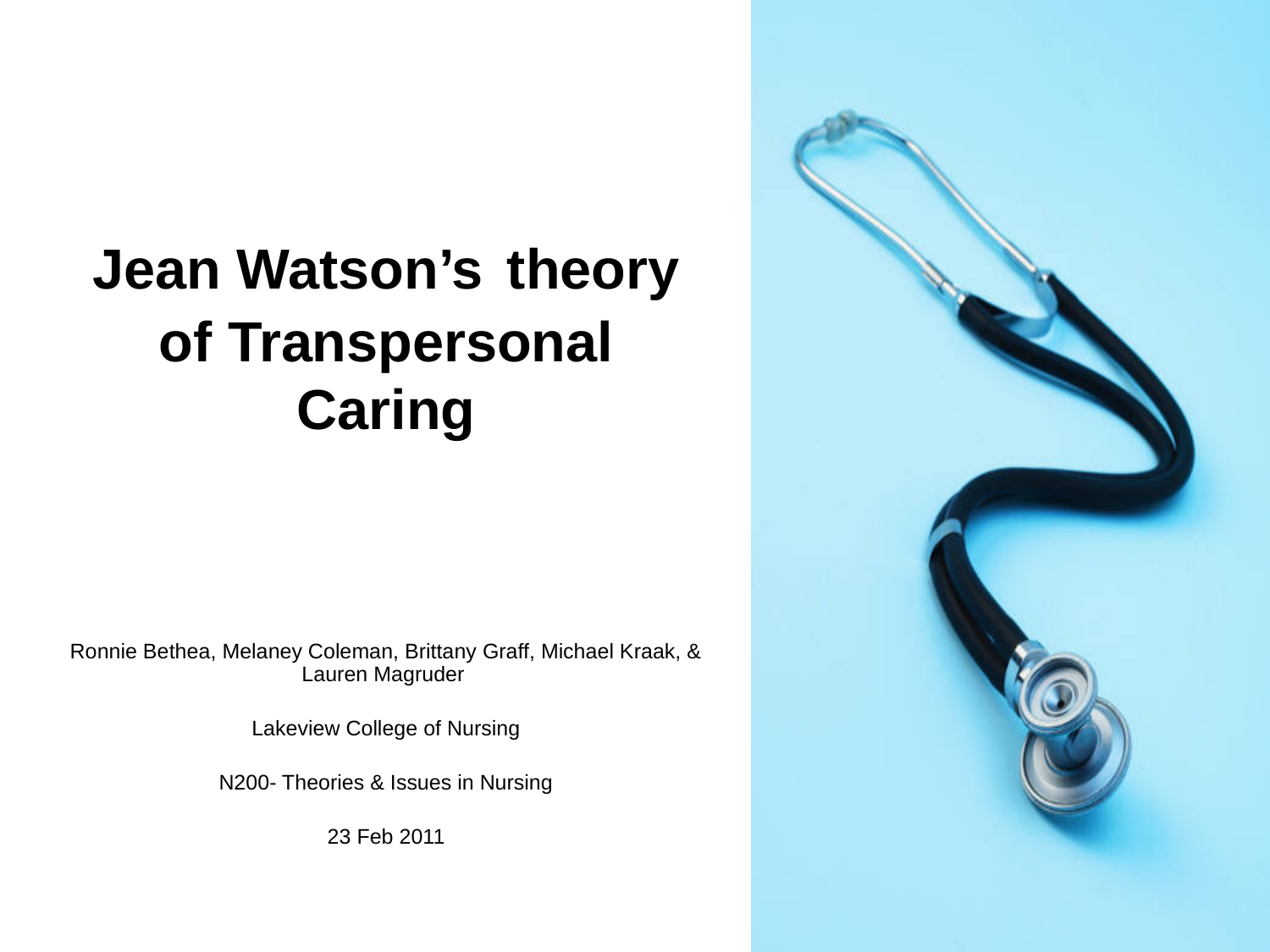

# Jean Watson’s theory of Transpersonal Caring
Ronnie Bethea, Melaney Coleman, Brittany Graff, Michael Kraak, & Lauren Magruder

Lakeview College of Nursing

N200- Theories & Issues in Nursing

23 Feb 2011